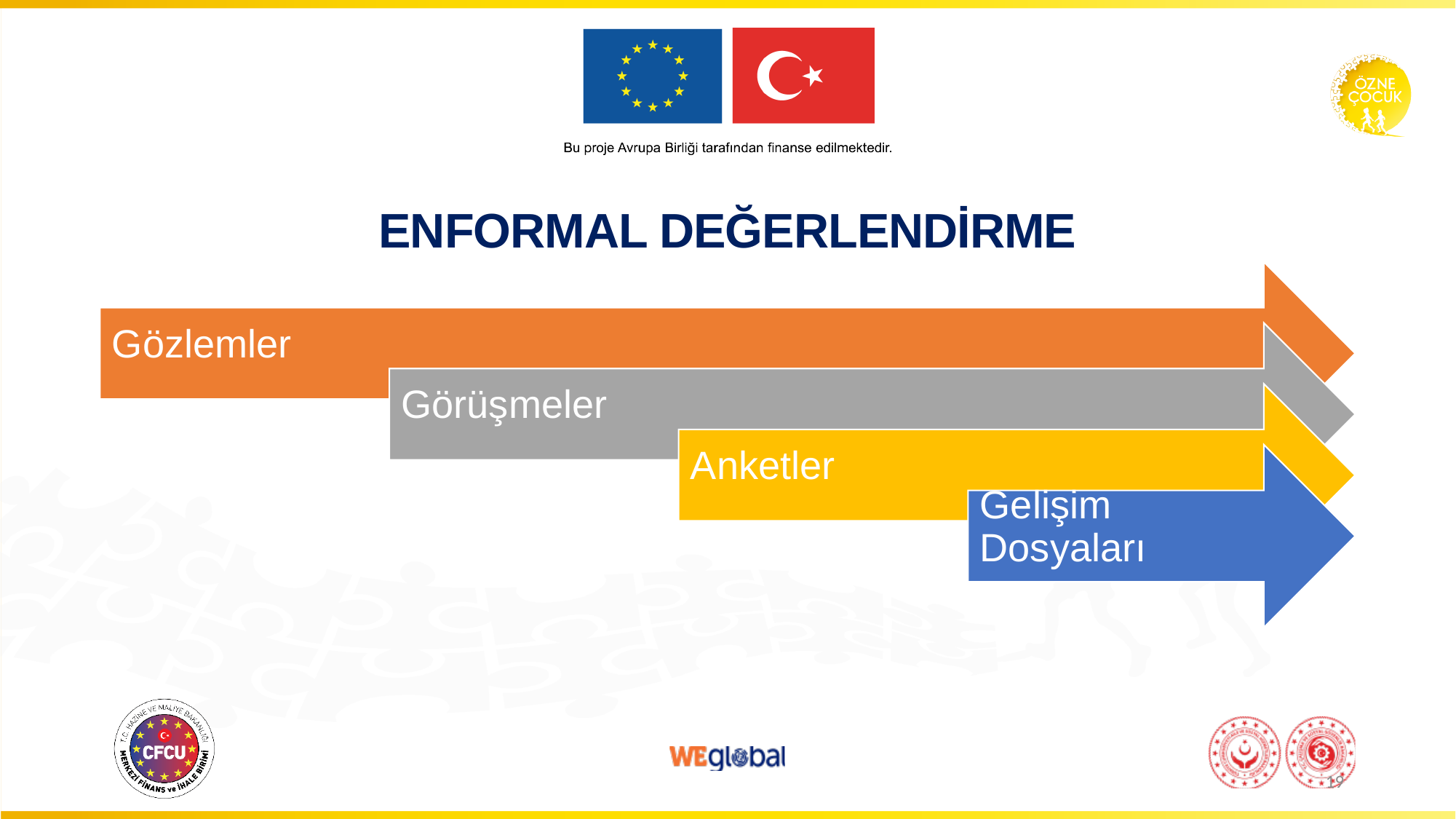

# ENFORMAL DEĞERLENDİRME
Gözlemler
Görüşmeler
Anketler
Gelişim Dosyaları
19